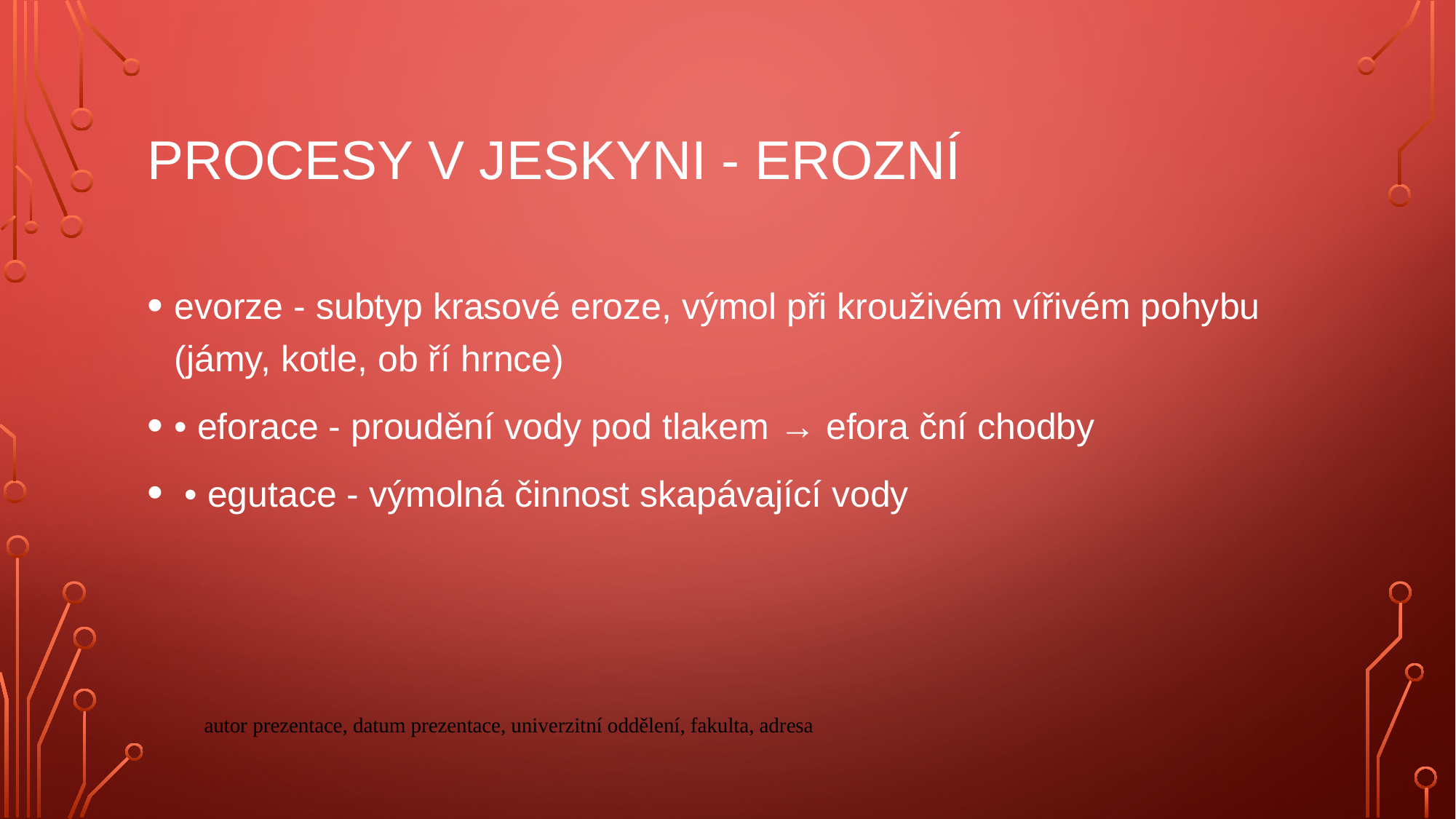

# Procesy v jeskyni - erozní
evorze - subtyp krasové eroze, výmol při krouživém vířivém pohybu (jámy, kotle, ob ří hrnce)
• eforace - proudění vody pod tlakem → efora ční chodby
 • egutace - výmolná činnost skapávající vody
autor prezentace, datum prezentace, univerzitní oddělení, fakulta, adresa